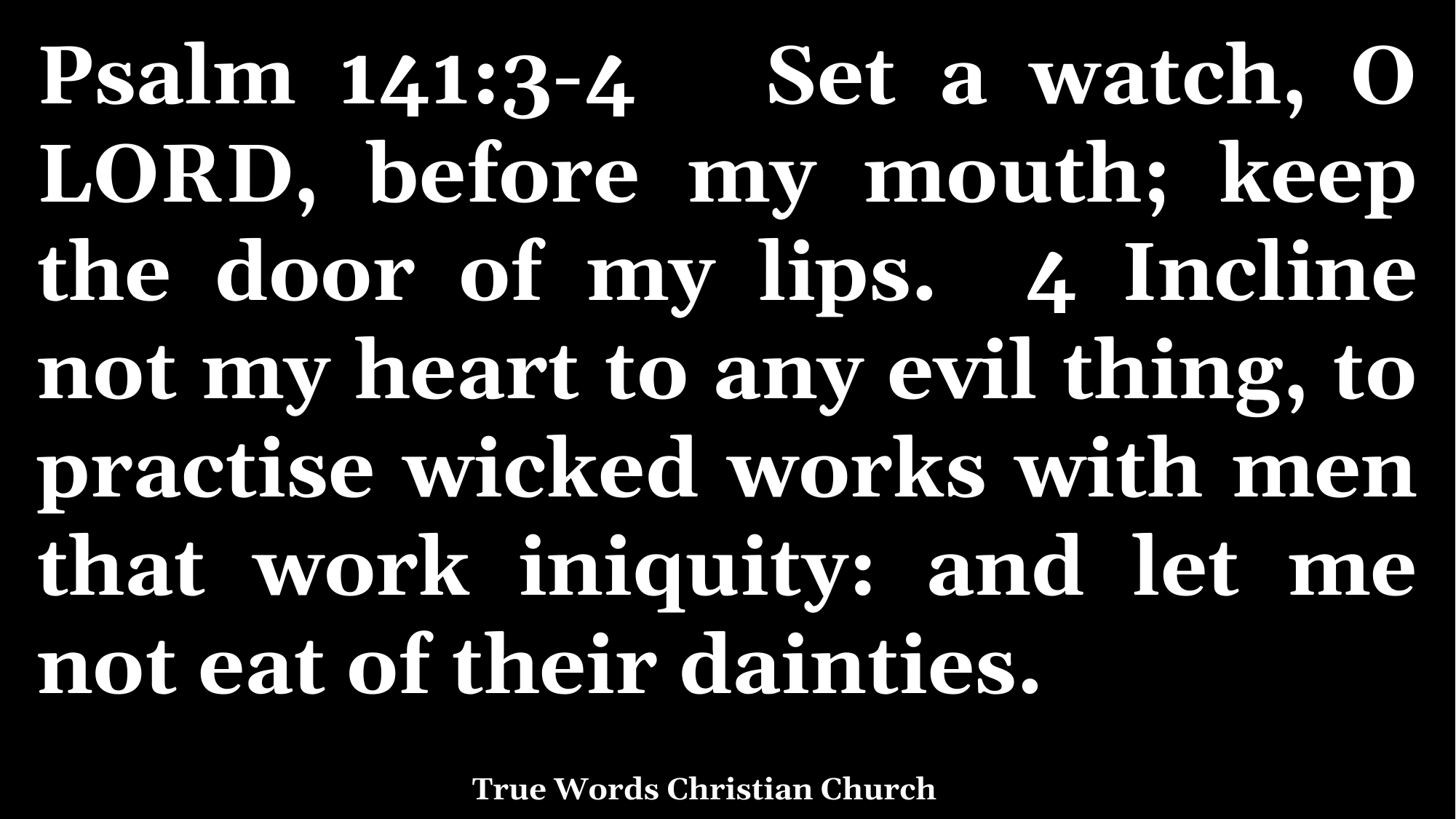

Psalm 141:3-4   Set a watch, O LORD, before my mouth; keep the door of my lips.  4 Incline not my heart to any evil thing, to practise wicked works with men that work iniquity: and let me not eat of their dainties.
True Words Christian Church